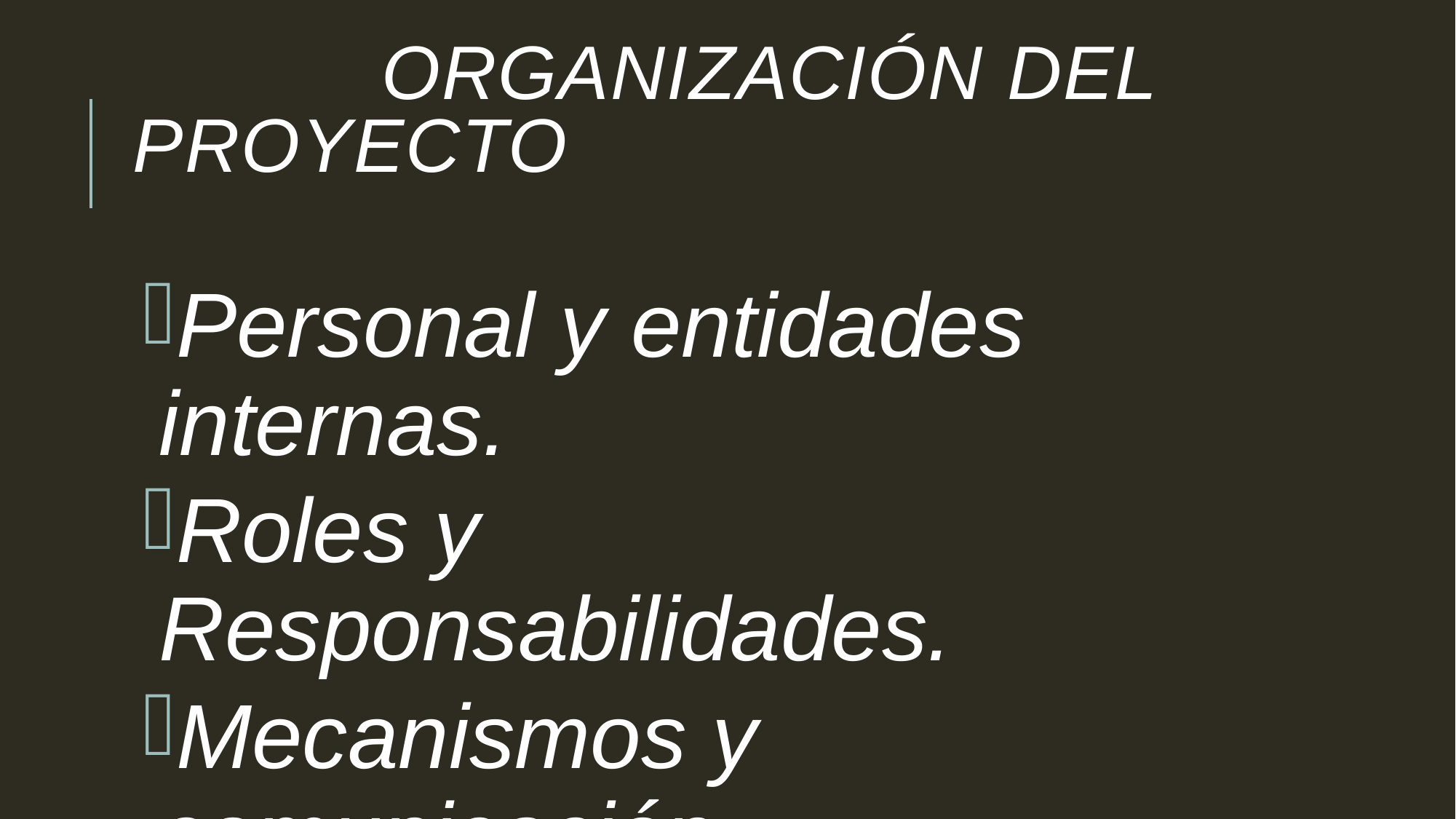

# Organización del proyecto
Personal y entidades internas.
Roles y Responsabilidades.
Mecanismos y comunicación.